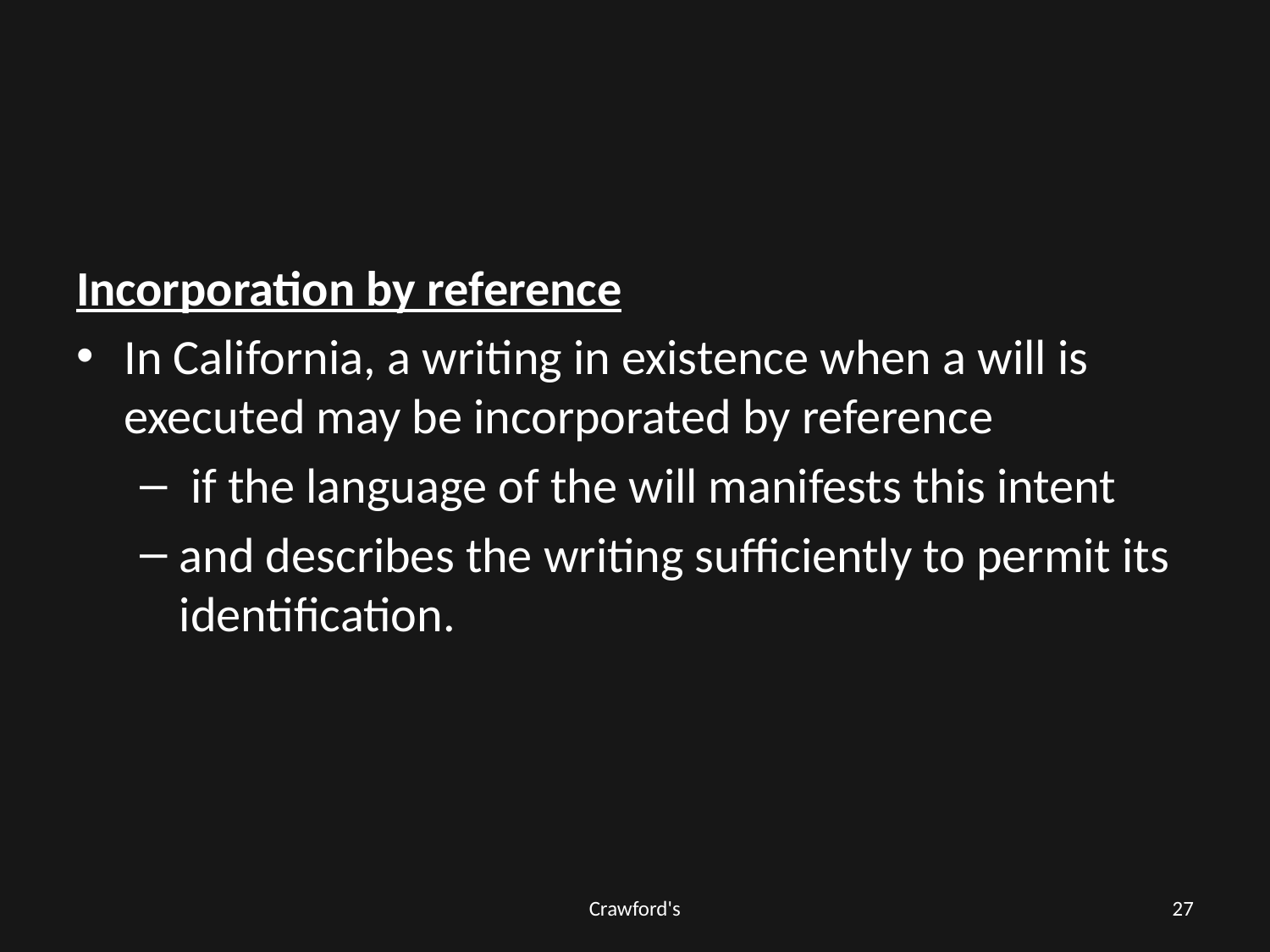

#
Incorporation by reference
In California, a writing in existence when a will is executed may be incorporated by reference
 if the language of the will manifests this intent
and describes the writing sufficiently to permit its identification.

Crawford's
27